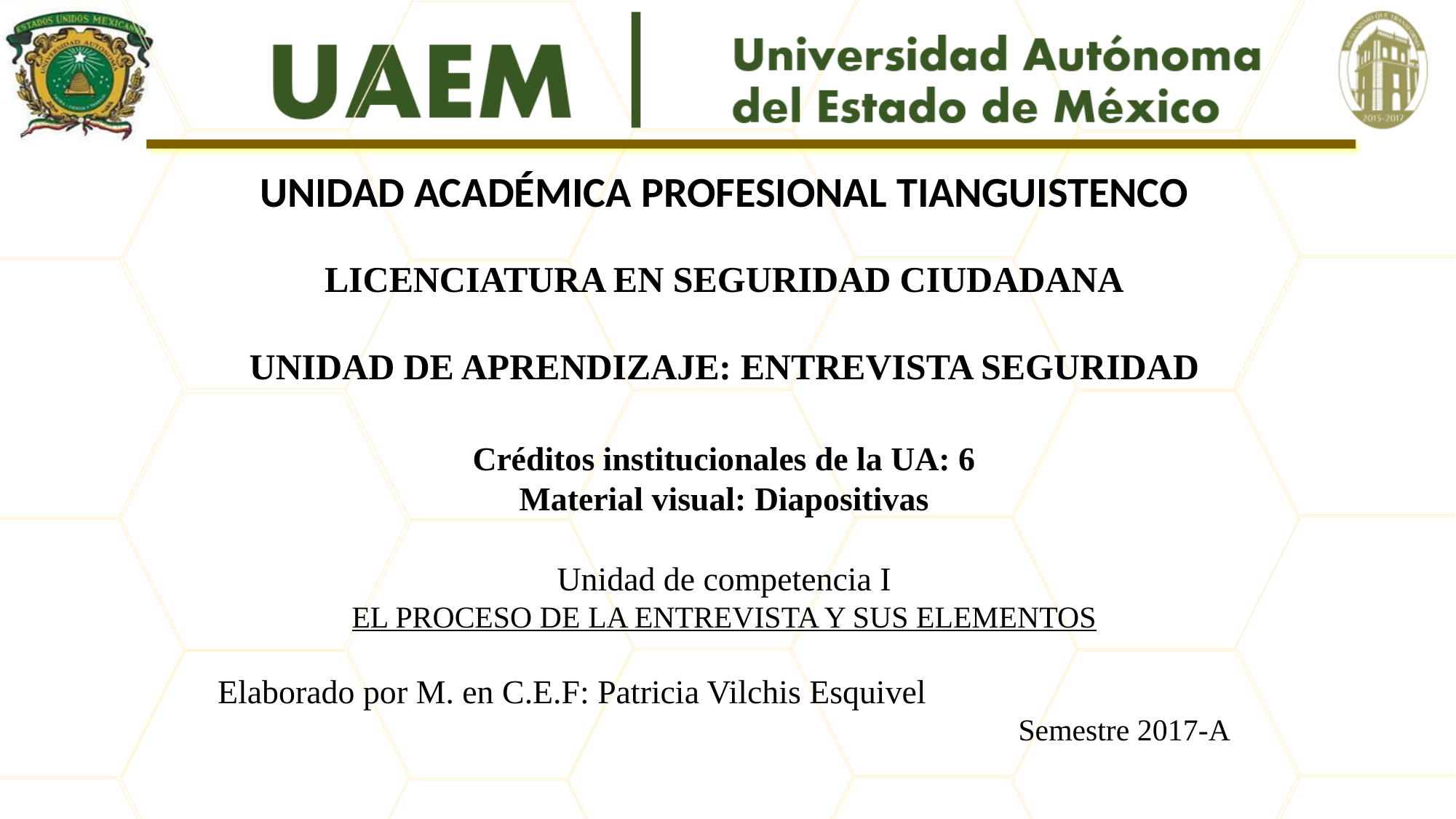

UNIDAD ACADÉMICA PROFESIONAL TIANGUISTENCO

LICENCIATURA EN SEGURIDAD CIUDADANA

UNIDAD DE APRENDIZAJE: ENTREVISTA SEGURIDAD

Créditos institucionales de la UA: 6
Material visual: Diapositivas

Unidad de competencia I
EL PROCESO DE LA ENTREVISTA Y SUS ELEMENTOS

Elaborado por M. en C.E.F: Patricia Vilchis Esquivel
Semestre 2017-A